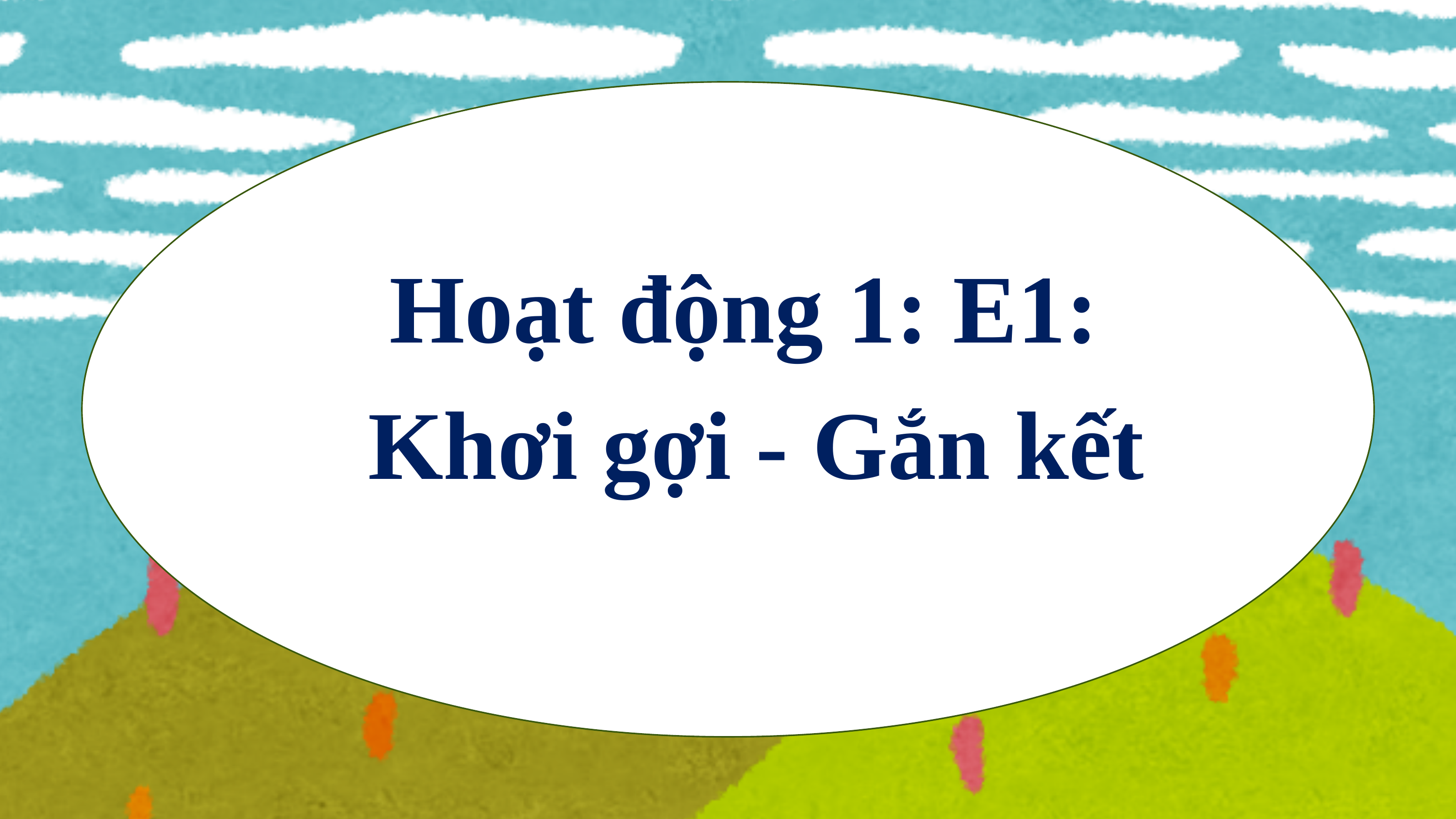

Hoạt động 1: E1:
 Khơi gợi - Gắn kết